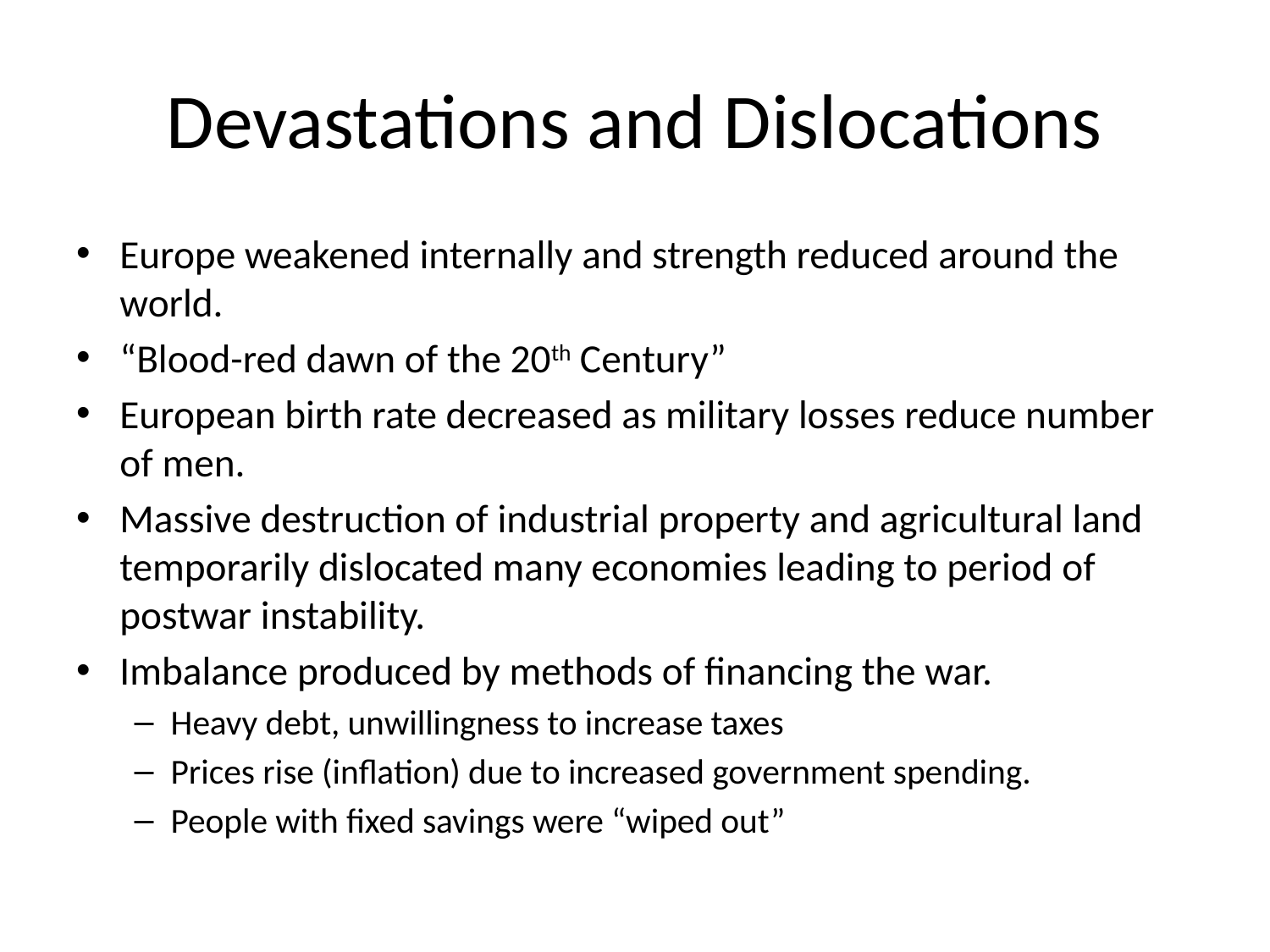

# Devastations and Dislocations
Europe weakened internally and strength reduced around the world.
“Blood-red dawn of the 20th Century”
European birth rate decreased as military losses reduce number of men.
Massive destruction of industrial property and agricultural land temporarily dislocated many economies leading to period of postwar instability.
Imbalance produced by methods of financing the war.
Heavy debt, unwillingness to increase taxes
Prices rise (inflation) due to increased government spending.
People with fixed savings were “wiped out”